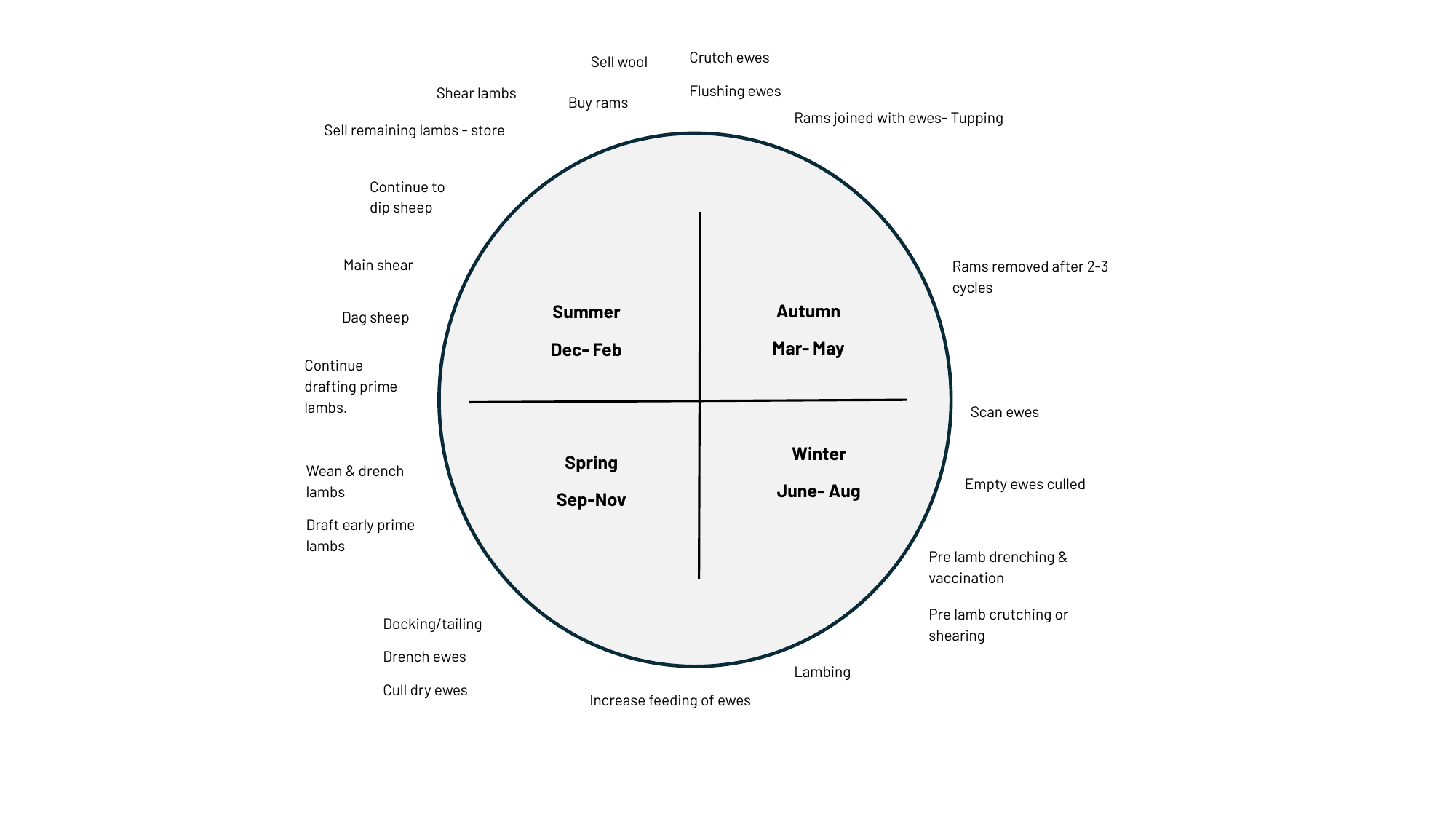

Crutch ewes
Flushing ewes
Rams joined with ewes- Tupping
Rams removed after 2-3 cycles
Scan ewes
Empty ewes culled

Pre lamb drenching & vaccination
Pre lamb crutching or shearing
Lambing
Buy rams
Main shear
Dag sheep

Continue drafting prime lambs.
Wean & drench lambs
Draft early prime lambs
Docking/tailing
Drench ewes
Cull dry ewes
Increase feeding of ewes

Sell wool
Shear lambs
Sell remaining lambs - store

Autumn
Mar- May
Summer
Dec- Feb
Winter
June- Aug
Spring
Sep-Nov
Continue to dip sheep